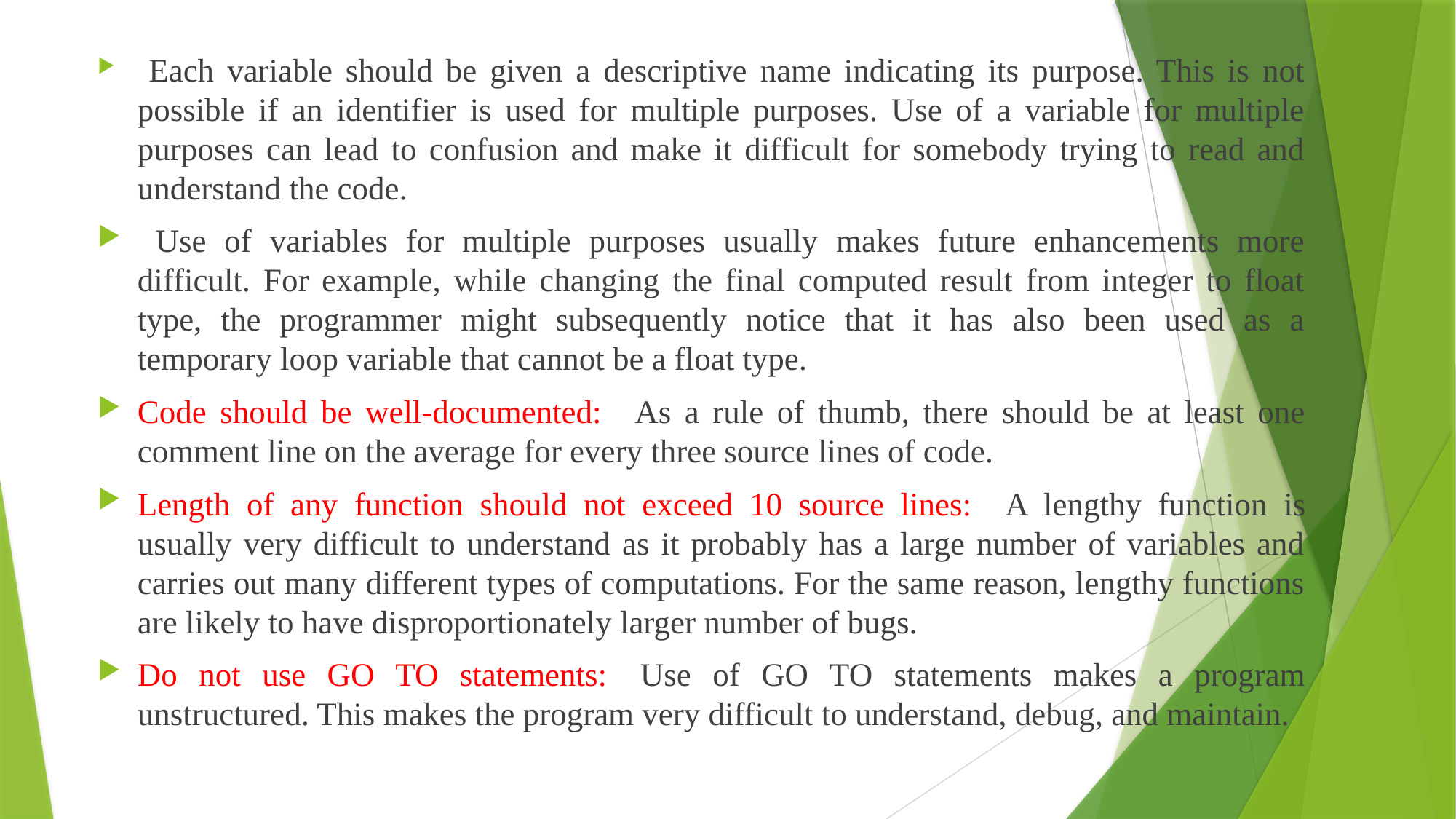

 Each variable should be given a descriptive name indicating its purpose. This is not possible if an identifier is used for multiple purposes. Use of a variable for multiple purposes can lead to confusion and make it difficult for somebody trying to read and understand the code.
 Use of variables for multiple purposes usually makes future enhancements more difficult. For example, while changing the final computed result from integer to float type, the programmer might subsequently notice that it has also been used as a temporary loop variable that cannot be a float type.
Code should be well-documented: As a rule of thumb, there should be at least one comment line on the average for every three source lines of code.
Length of any function should not exceed 10 source lines: A lengthy function is usually very difficult to understand as it probably has a large number of variables and carries out many different types of computations. For the same reason, lengthy functions are likely to have disproportionately larger number of bugs.
Do not use GO TO statements: Use of GO TO statements makes a program unstructured. This makes the program very difficult to understand, debug, and maintain.